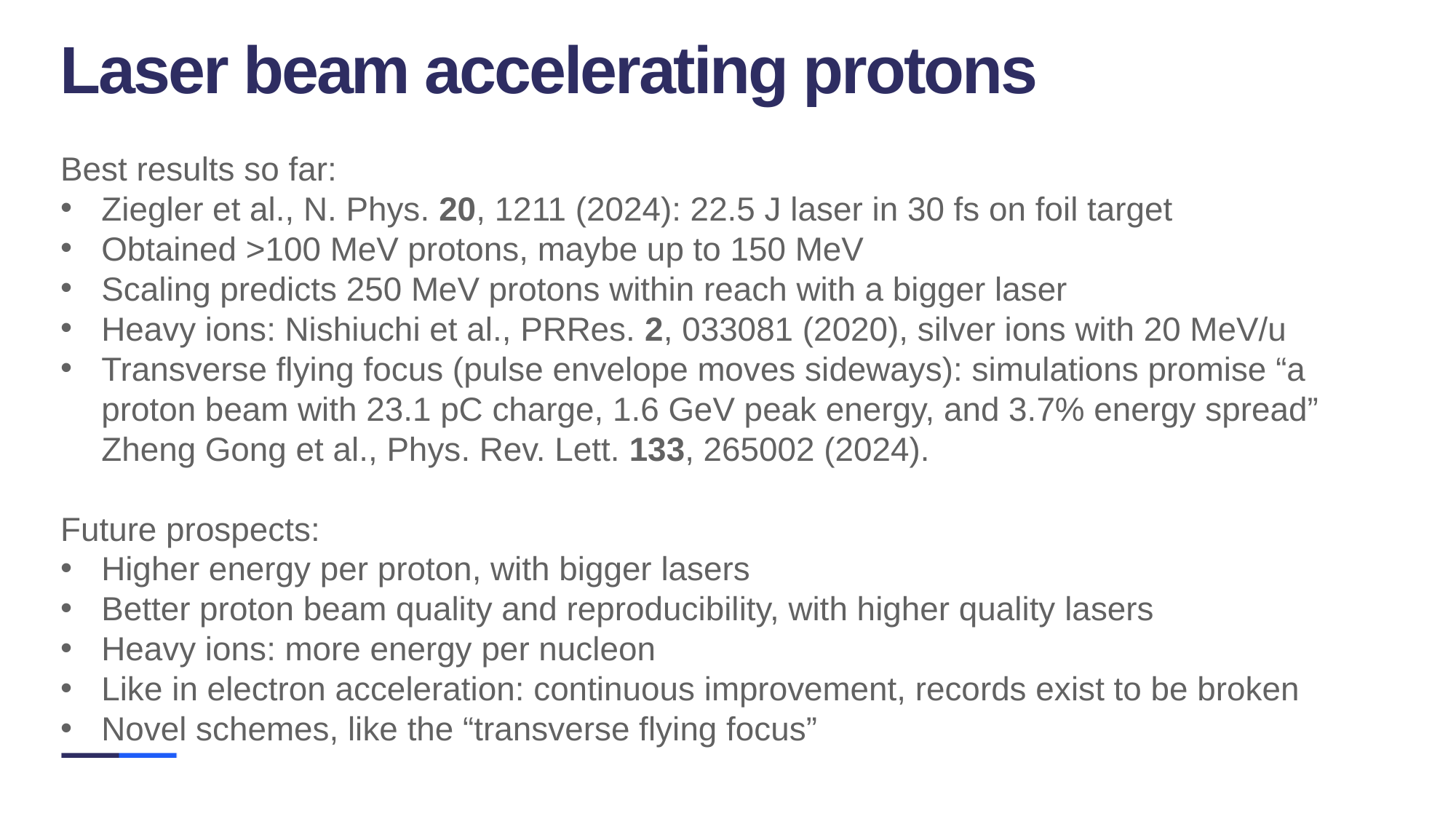

Laser beam accelerating protons
Best results so far:
Ziegler et al., N. Phys. 20, 1211 (2024): 22.5 J laser in 30 fs on foil target
Obtained >100 MeV protons, maybe up to 150 MeV
Scaling predicts 250 MeV protons within reach with a bigger laser
Heavy ions: Nishiuchi et al., PRRes. 2, 033081 (2020), silver ions with 20 MeV/u
Transverse flying focus (pulse envelope moves sideways): simulations promise “a proton beam with 23.1 pC charge, 1.6 GeV peak energy, and 3.7% energy spread”
Zheng Gong et al., Phys. Rev. Lett. 133, 265002 (2024).

Future prospects:
Higher energy per proton, with bigger lasers
Better proton beam quality and reproducibility, with higher quality lasers
Heavy ions: more energy per nucleon
Like in electron acceleration: continuous improvement, records exist to be broken
Novel schemes, like the “transverse flying focus”